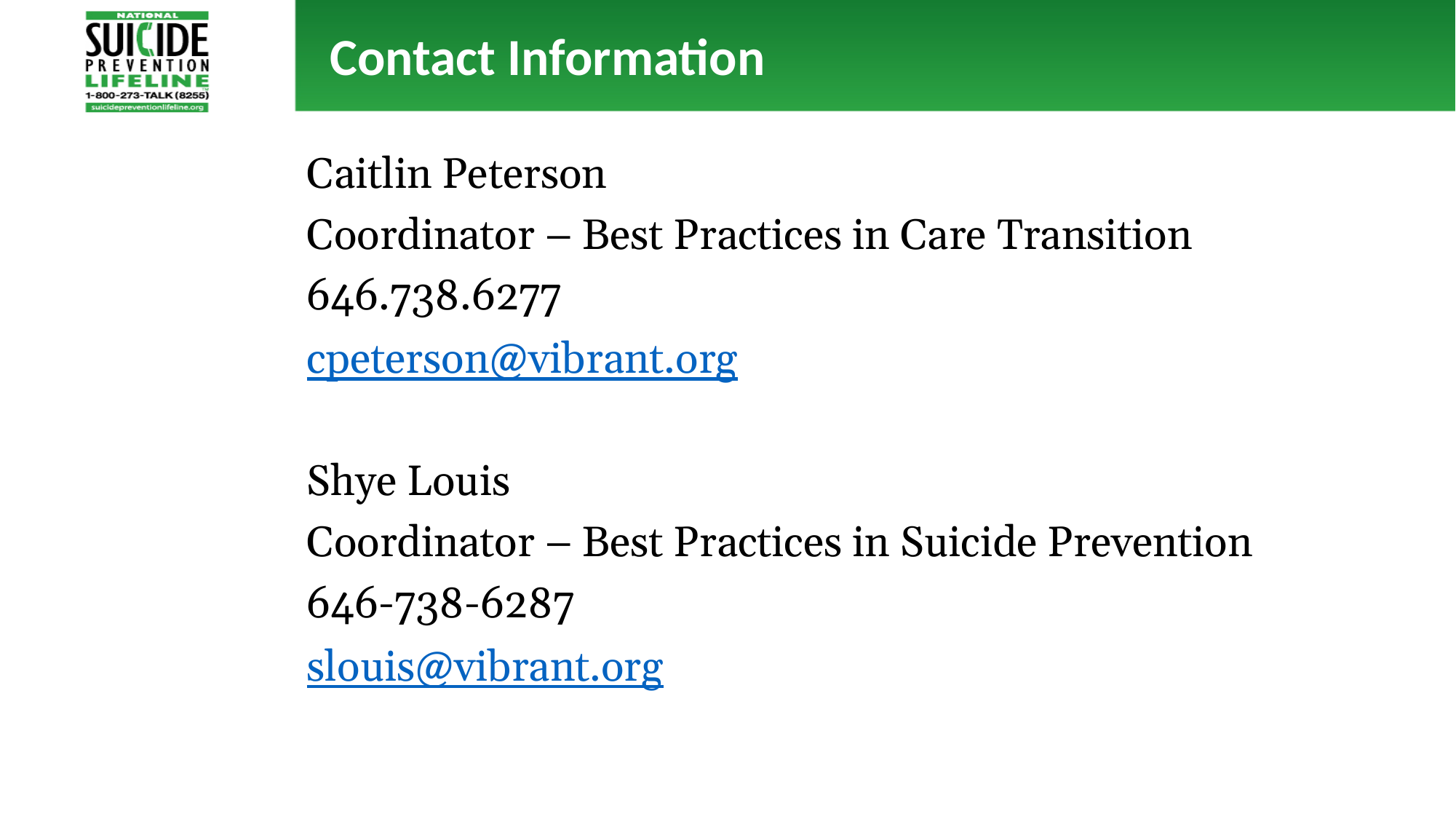

# Contact Information
Caitlin Peterson
Coordinator – Best Practices in Care Transition
646.738.6277
cpeterson@vibrant.org

Shye Louis
Coordinator – Best Practices in Suicide Prevention
646-738-6287
slouis@vibrant.org